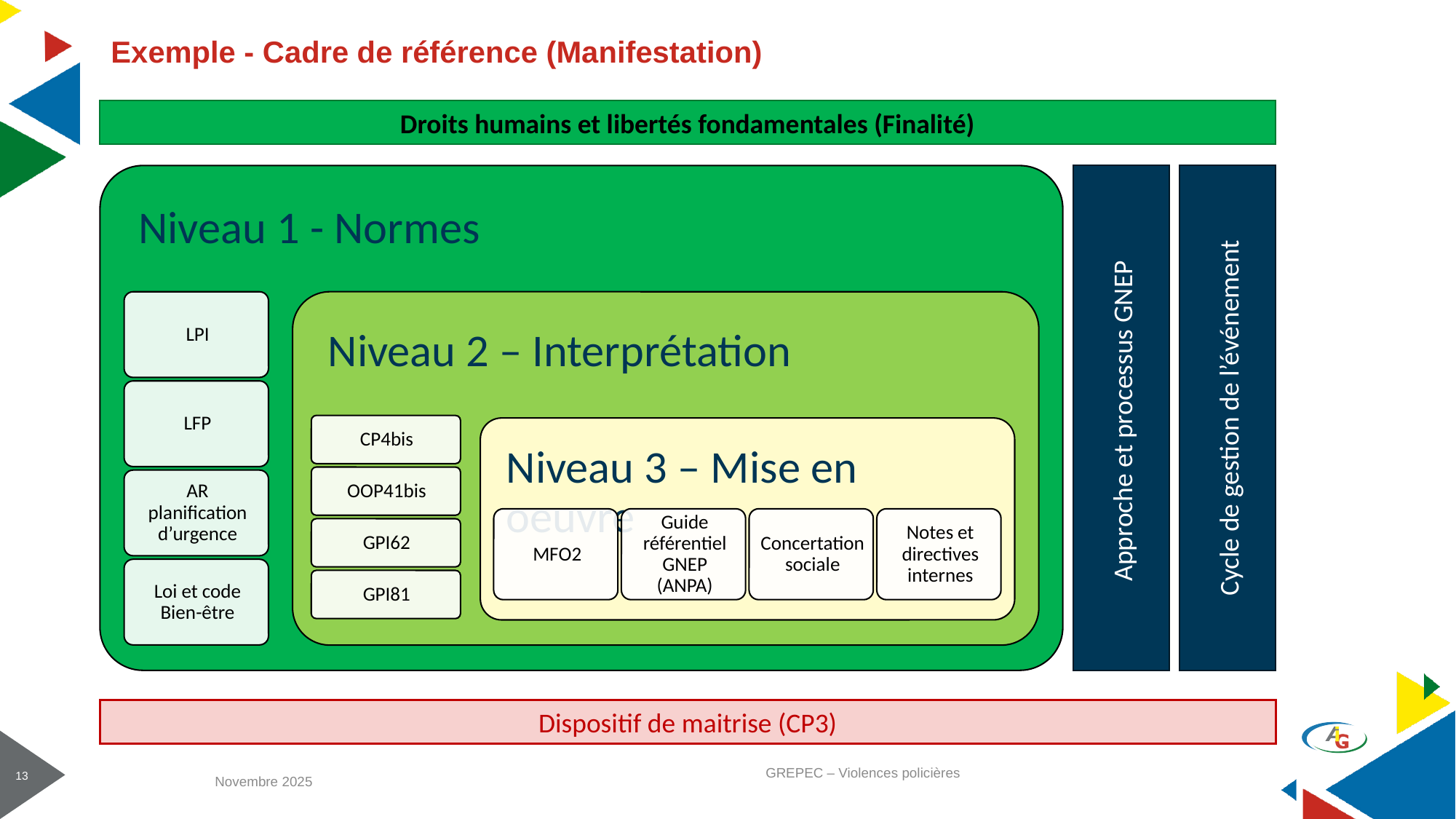

# Exemple - Cadre de référence (Manifestation)
Droits humains et libertés fondamentales (Finalité)
Approche et processus GNEP
Niveau 1 - Normes
LPI
LFP
AR planification d’urgence
Loi et code Bien-être
Niveau 2 – Interprétation
CP4bis
OOP41bis
GPI62
GPI81
Niveau 3 – Mise en oeuvre
MFO2
Guide référentiel GNEP (ANPA)
Concertation sociale
Notes et directives internes
Cycle de gestion de l’événement
Dispositif de maitrise (CP3)
Novembre 2025
GREPEC – Violences policières